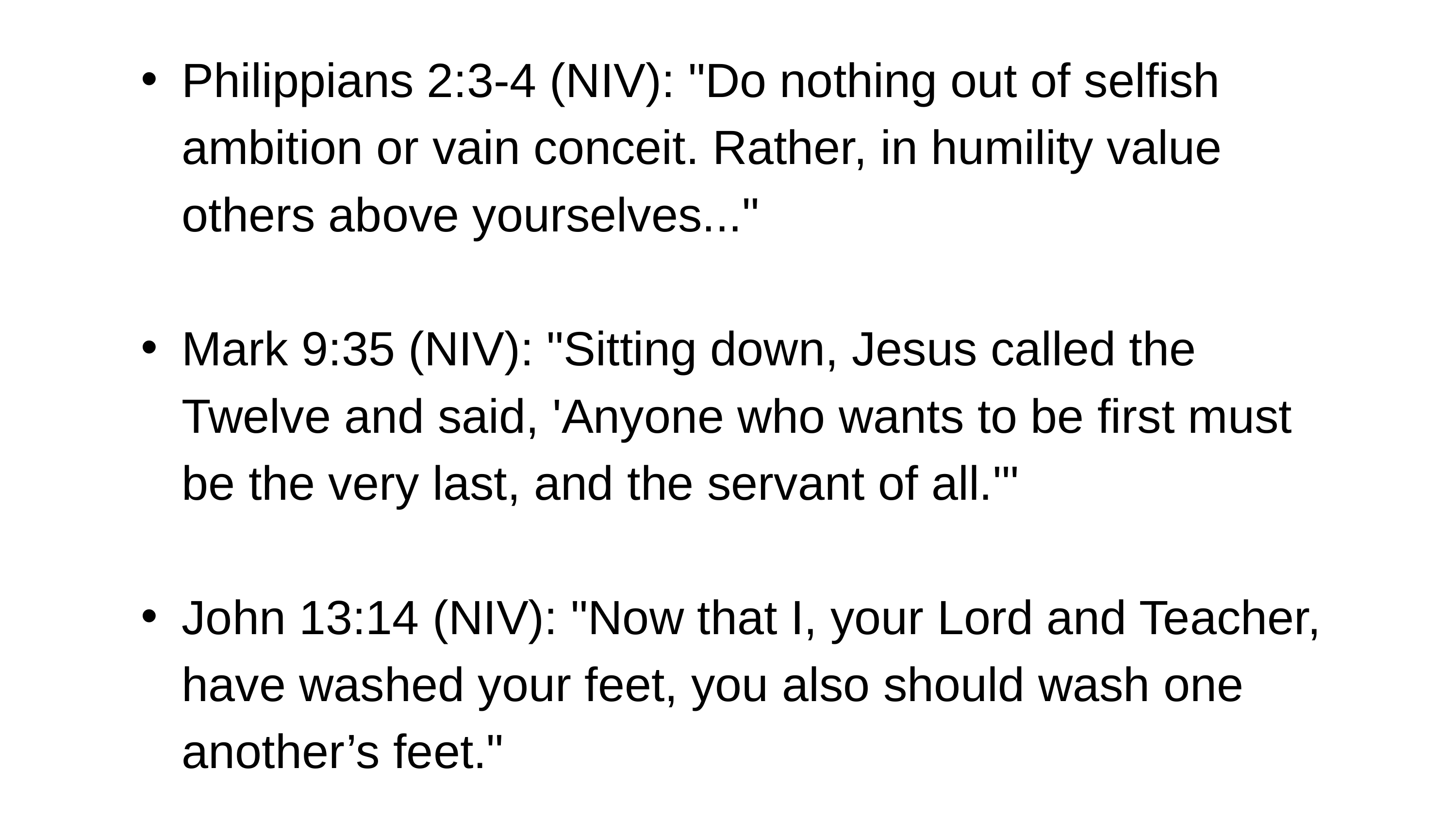

Philippians 2:3-4 (NIV): "Do nothing out of selfish ambition or vain conceit. Rather, in humility value others above yourselves..."

Mark 9:35 (NIV): "Sitting down, Jesus called the Twelve and said, 'Anyone who wants to be first must be the very last, and the servant of all.'"

John 13:14 (NIV): "Now that I, your Lord and Teacher, have washed your feet, you also should wash one another’s feet."